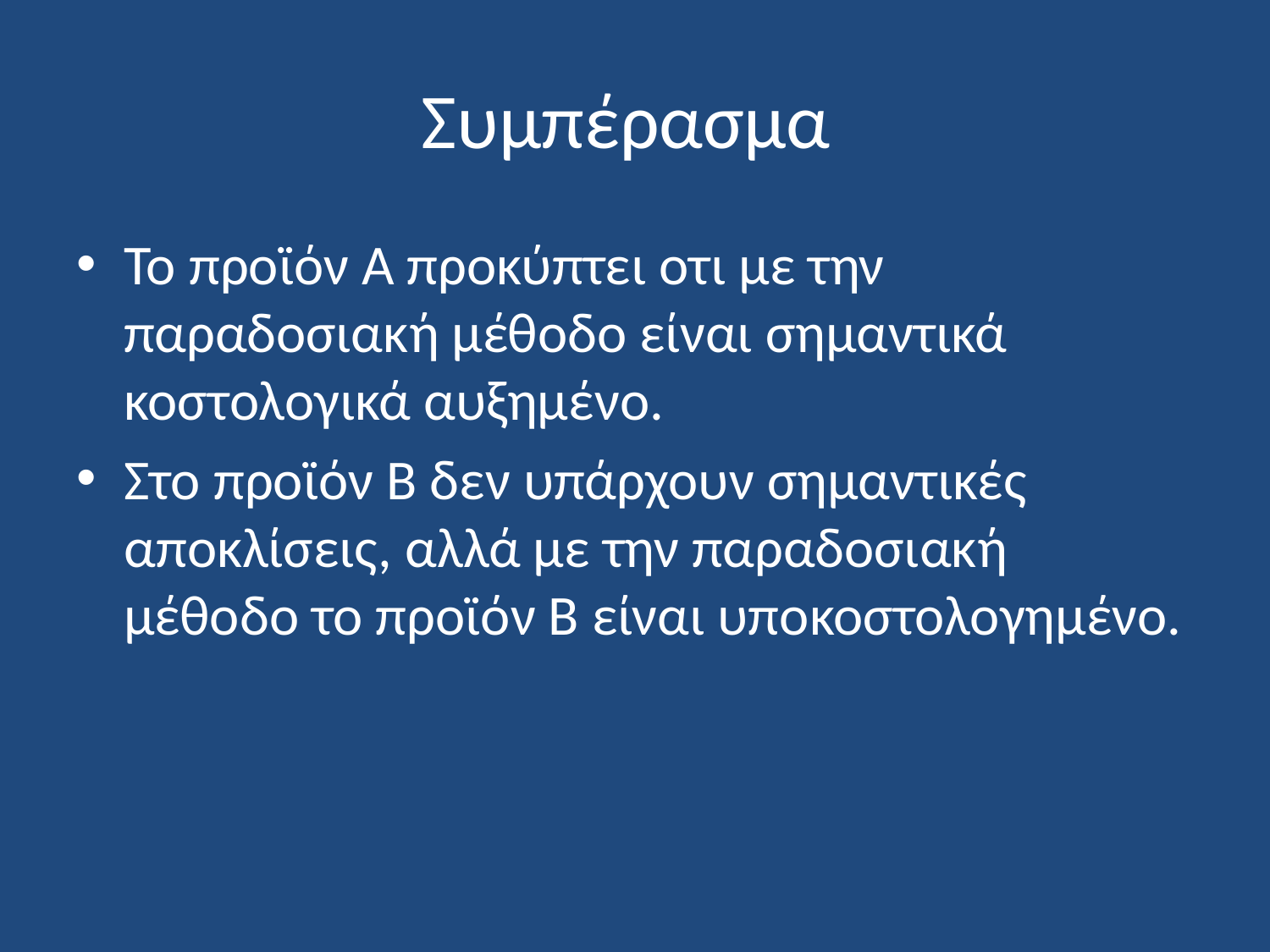

# Συμπέρασμα
Το προϊόν Α προκύπτει οτι με την παραδοσιακή μέθοδο είναι σημαντικά κοστολογικά αυξημένο.
Στο προϊόν Β δεν υπάρχουν σημαντικές αποκλίσεις, αλλά με την παραδοσιακή μέθοδο το προϊόν Β είναι υποκοστολογημένο.